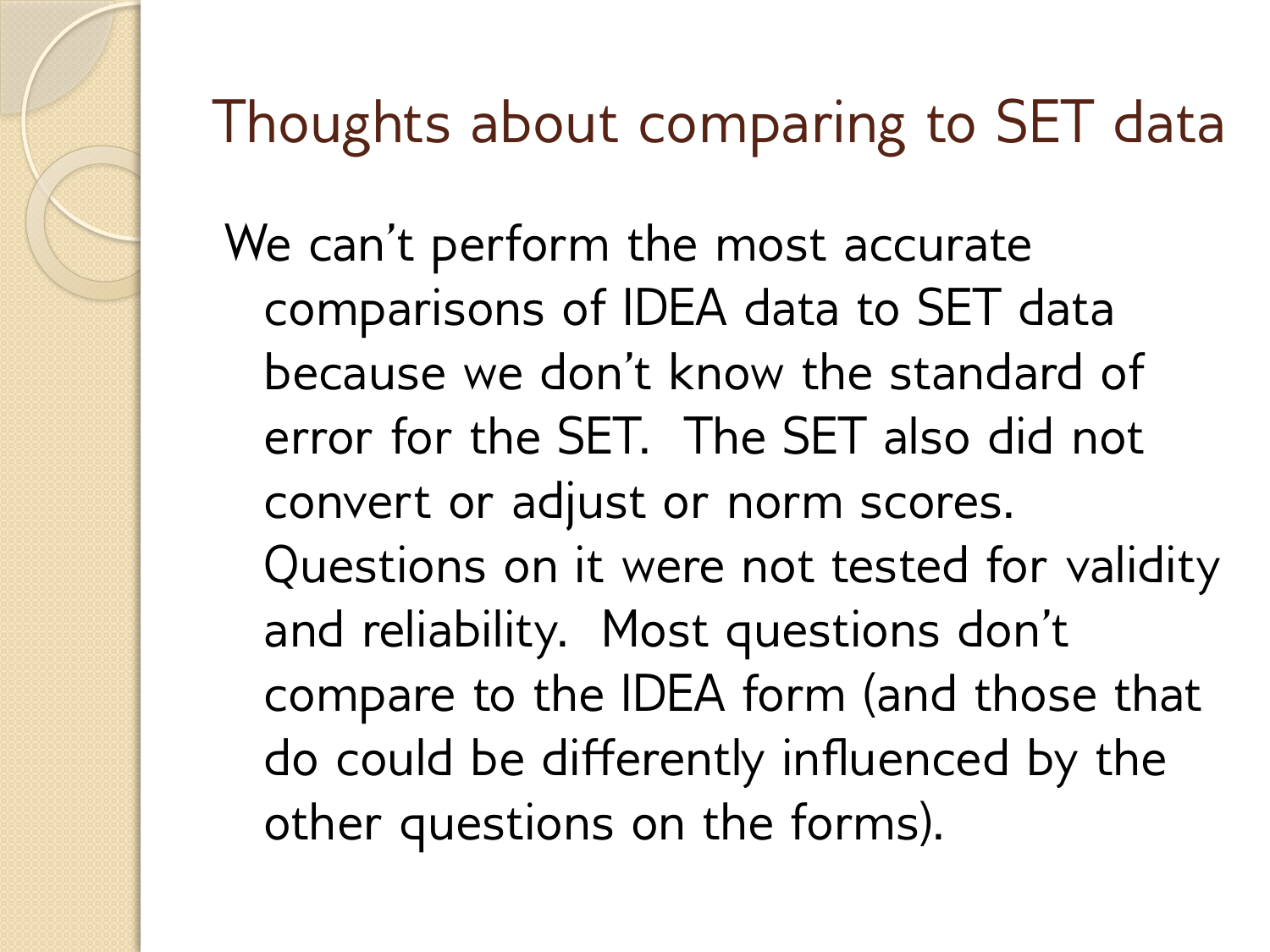

# Thoughts about comparing to SET data
We can’t perform the most accurate comparisons of IDEA data to SET data because we don’t know the standard of error for the SET.  The SET also did not convert or adjust or norm scores. Questions on it were not tested for validity and reliability.  Most questions don’t compare to the IDEA form (and those that do could be differently influenced by the other questions on the forms).